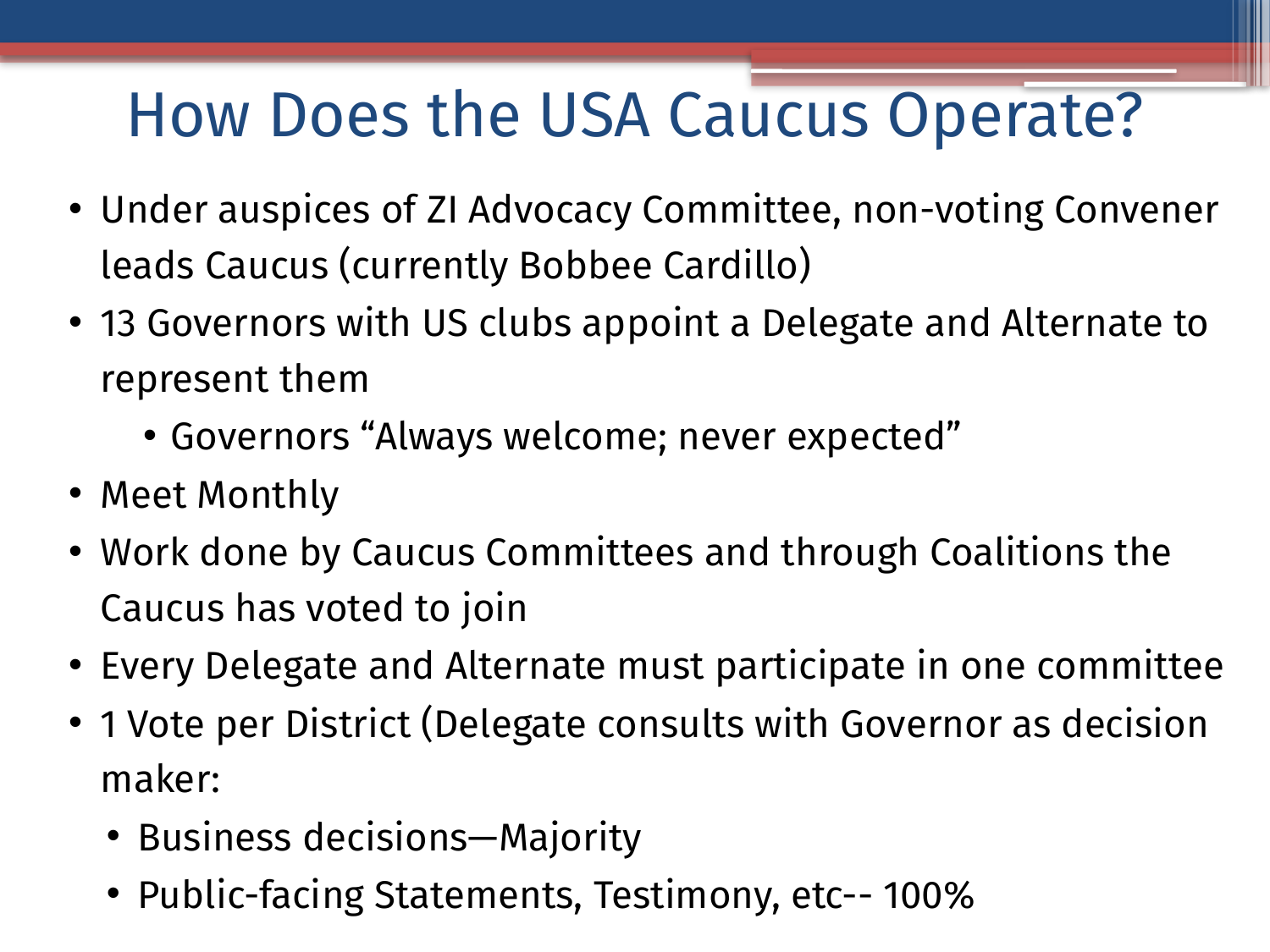

# How Does the USA Caucus Operate?
Under auspices of ZI Advocacy Committee, non-voting Convener leads Caucus (currently Bobbee Cardillo)
13 Governors with US clubs appoint a Delegate and Alternate to represent them
Governors “Always welcome; never expected”
Meet Monthly
Work done by Caucus Committees and through Coalitions the Caucus has voted to join
Every Delegate and Alternate must participate in one committee
1 Vote per District (Delegate consults with Governor as decision maker:
Business decisions—Majority
Public-facing Statements, Testimony, etc-- 100%